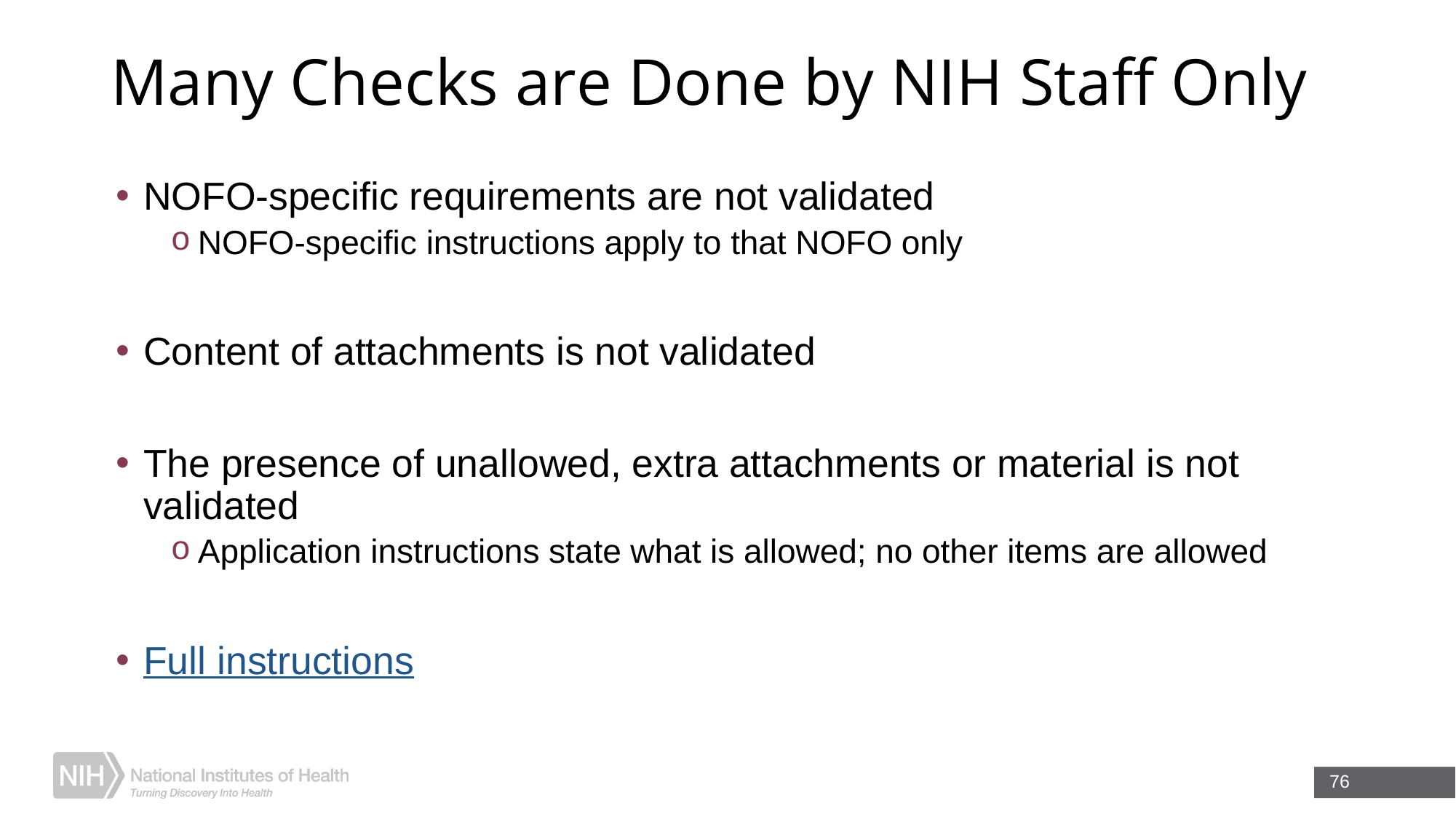

# Many Checks are Done by NIH Staff Only
NOFO-specific requirements are not validated
NOFO-specific instructions apply to that NOFO only

Content of attachments is not validated

The presence of unallowed, extra attachments or material is not validated
Application instructions state what is allowed; no other items are allowed

Full instructions
76